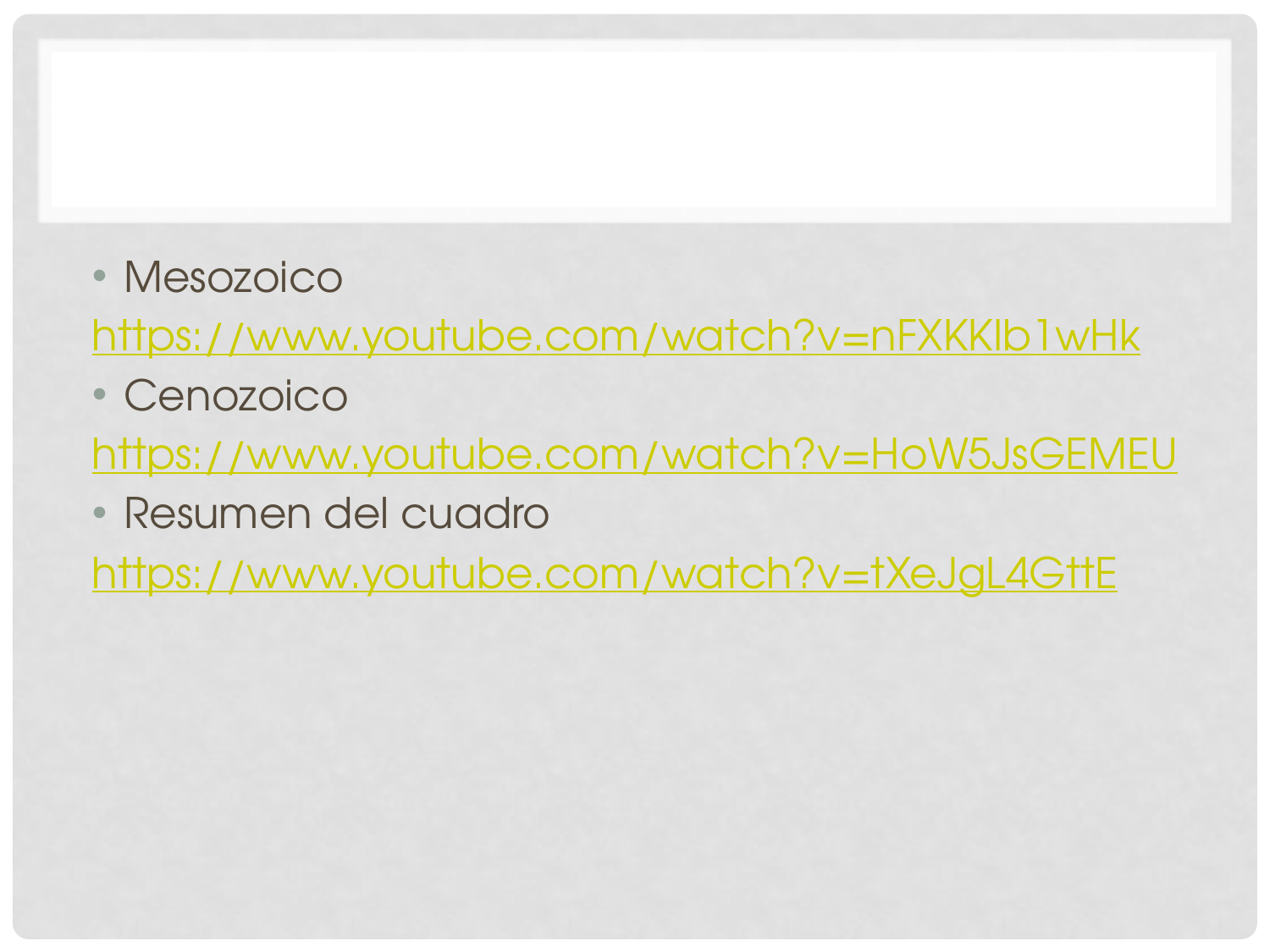

#
Mesozoico
https://www.youtube.com/watch?v=nFXKKIb1wHk
Cenozoico
https://www.youtube.com/watch?v=HoW5JsGEMEU
Resumen del cuadro
https://www.youtube.com/watch?v=tXeJgL4GttE